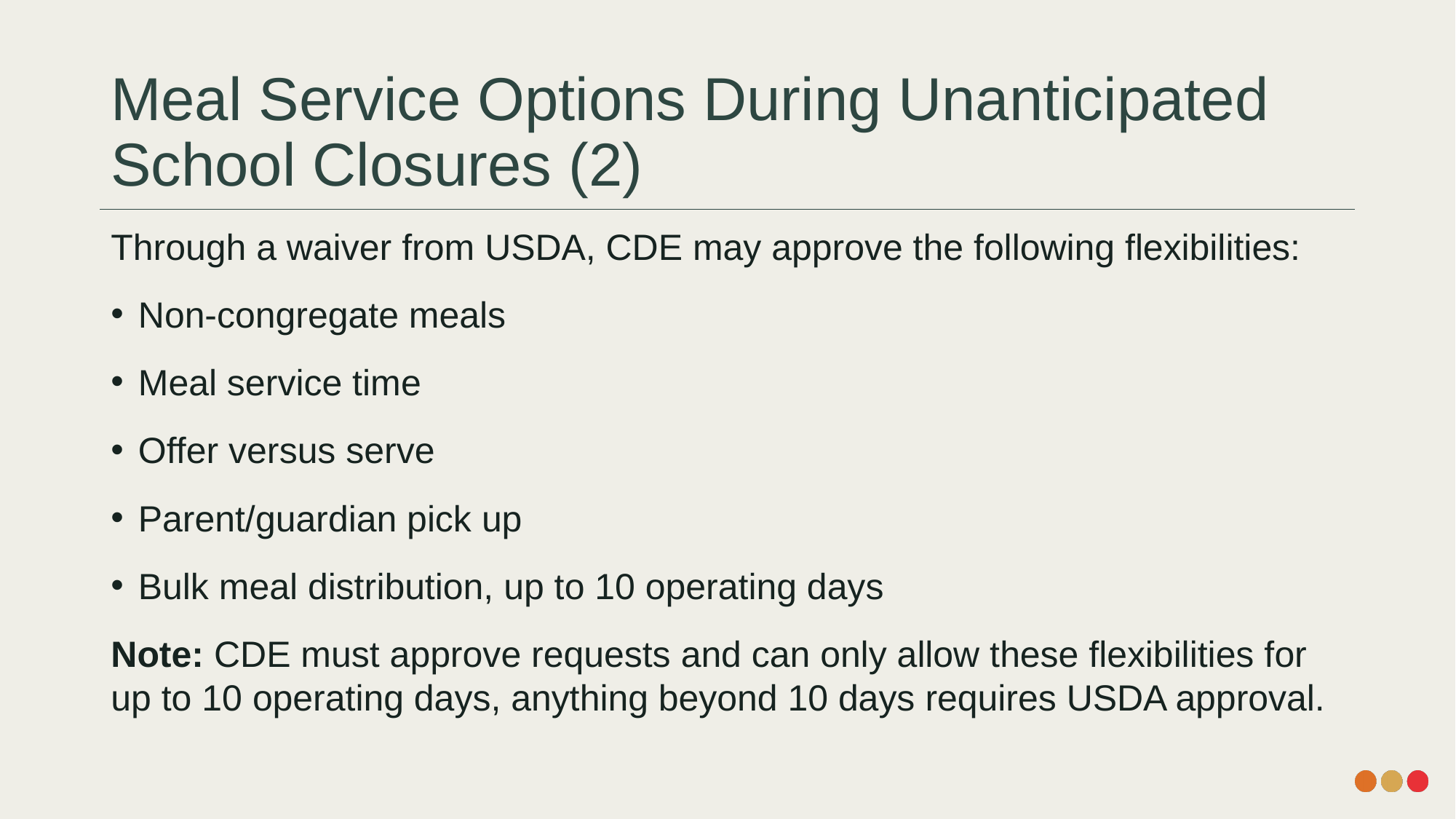

# Meal Service Options During Unanticipated School Closures (2)
Through a waiver from USDA, CDE may approve the following flexibilities:
Non-congregate meals
Meal service time
Offer versus serve
Parent/guardian pick up
Bulk meal distribution, up to 10 operating days
Note: CDE must approve requests and can only allow these flexibilities for up to 10 operating days, anything beyond 10 days requires USDA approval.